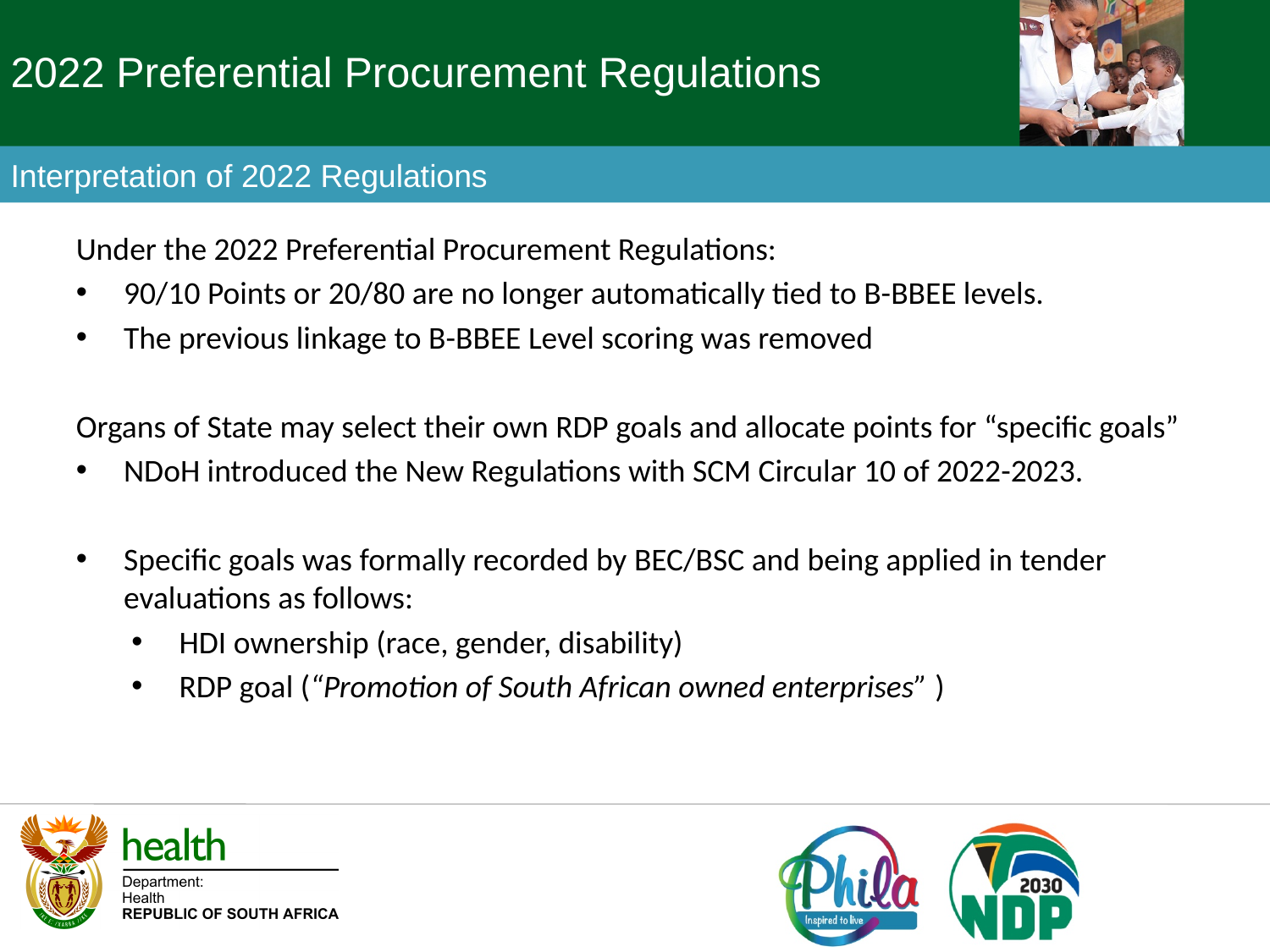

2022 Preferential Procurement Regulations
Interpretation of 2022 Regulations
Under the 2022 Preferential Procurement Regulations:
90/10 Points or 20/80 are no longer automatically tied to B-BBEE levels.
The previous linkage to B-BBEE Level scoring was removed

Organs of State may select their own RDP goals and allocate points for “specific goals”
NDoH introduced the New Regulations with SCM Circular 10 of 2022-2023.

Specific goals was formally recorded by BEC/BSC and being applied in tender evaluations as follows:
HDI ownership (race, gender, disability)
RDP goal (“Promotion of South African owned enterprises” )